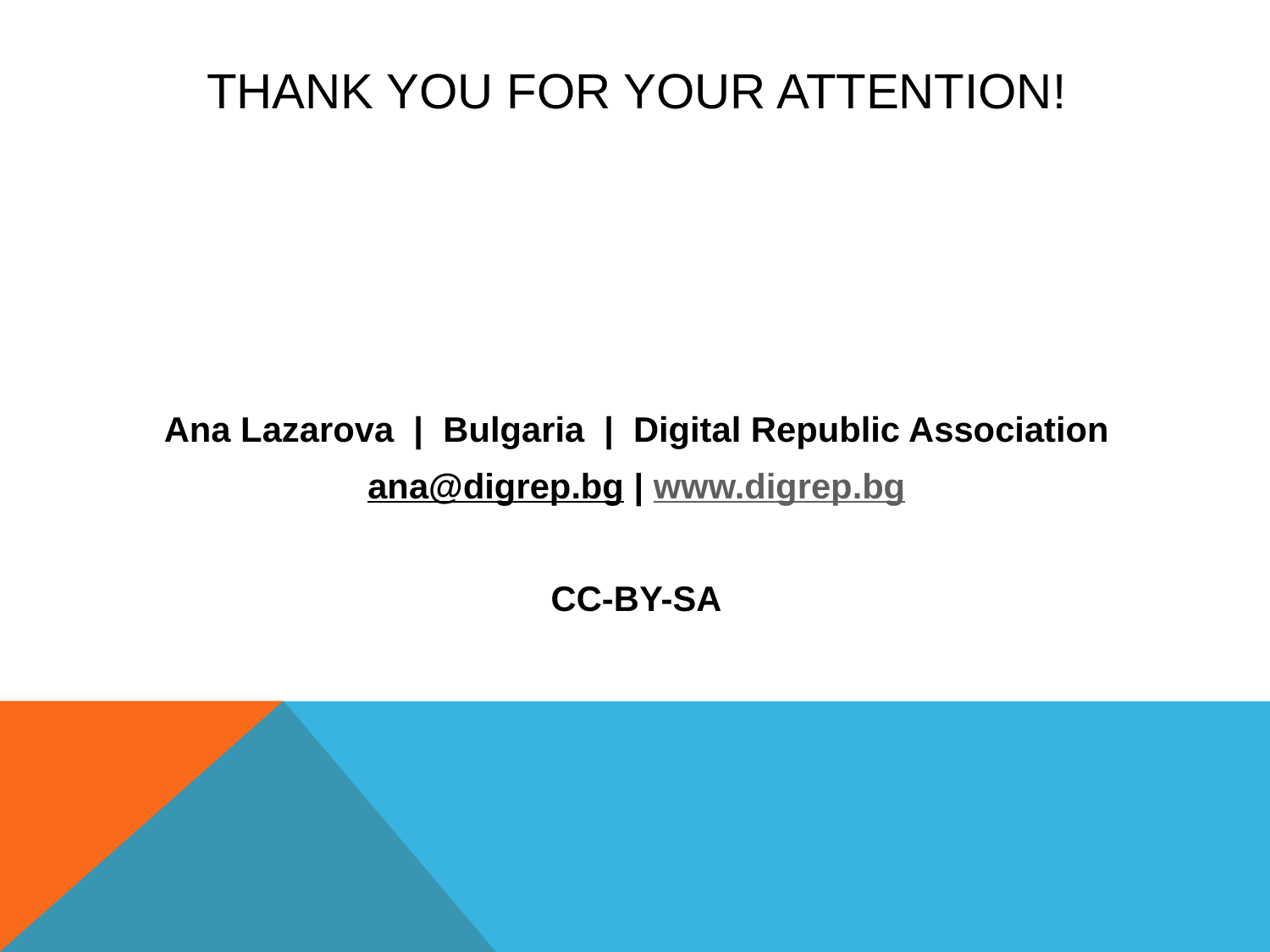

# THANK YOU FOR YOUR ATTENTION!

Ana Lazarova  |  Bulgaria  |  Digital Republic Association
ana@digrep.bg | www.digrep.bg

CC-BY-SA